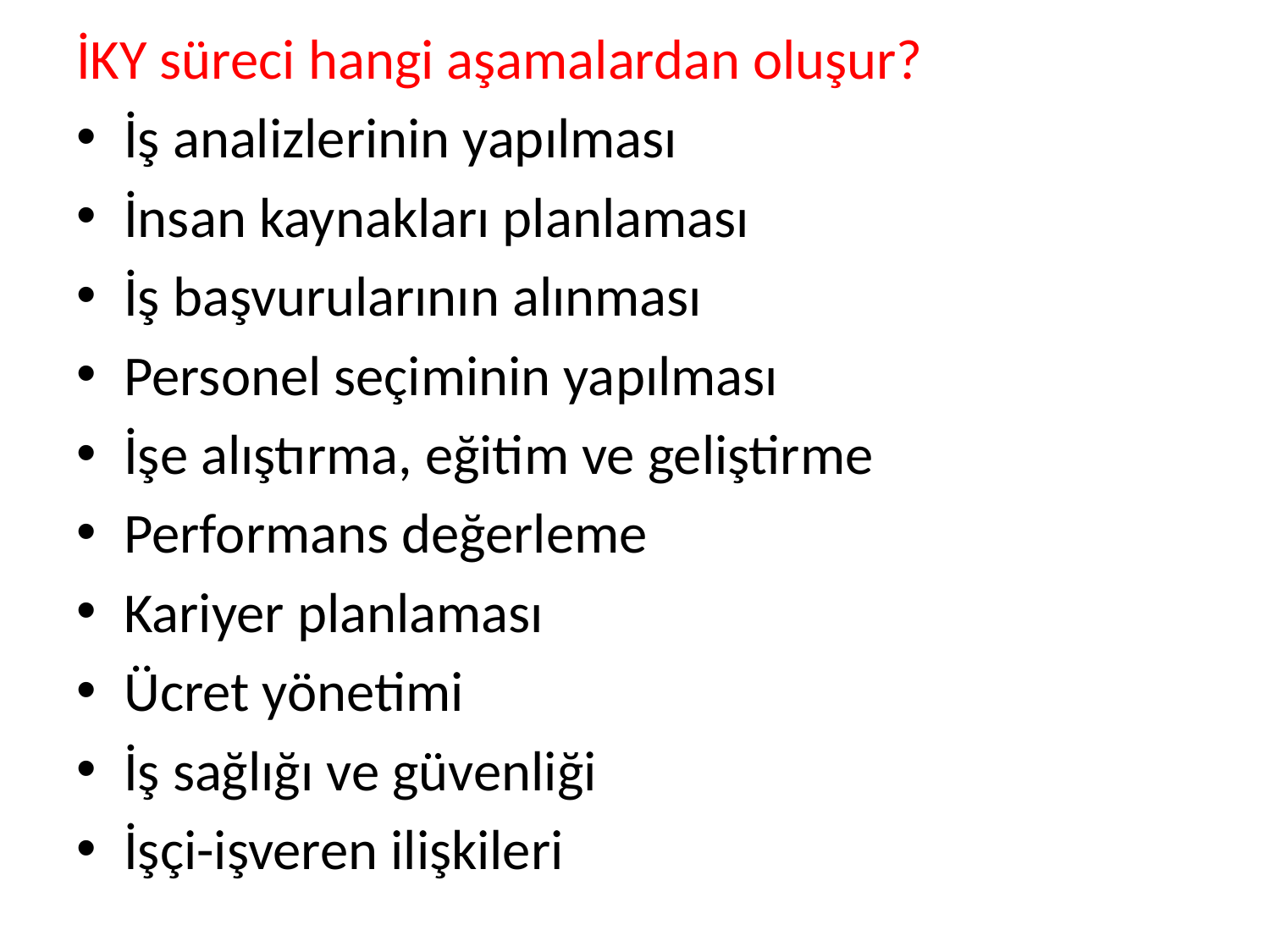

İKY süreci hangi aşamalardan oluşur?
İş analizlerinin yapılması
İnsan kaynakları planlaması
İş başvurularının alınması
Personel seçiminin yapılması
İşe alıştırma, eğitim ve geliştirme
Performans değerleme
Kariyer planlaması
Ücret yönetimi
İş sağlığı ve güvenliği
İşçi-işveren ilişkileri